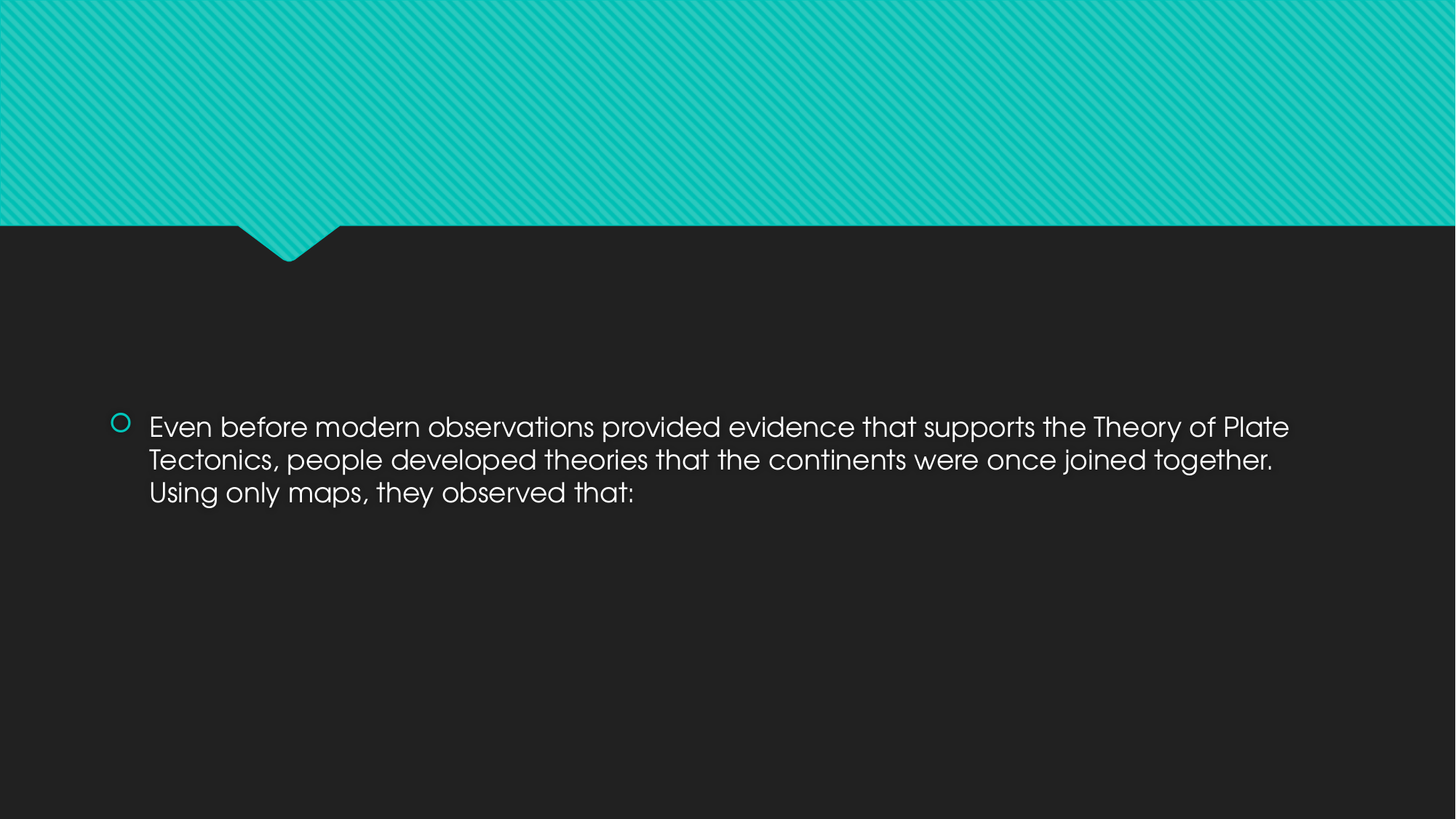

#
Even before modern observations provided evidence that supports the Theory of Plate Tectonics, people developed theories that the continents were once joined together.  Using only maps, they observed that: